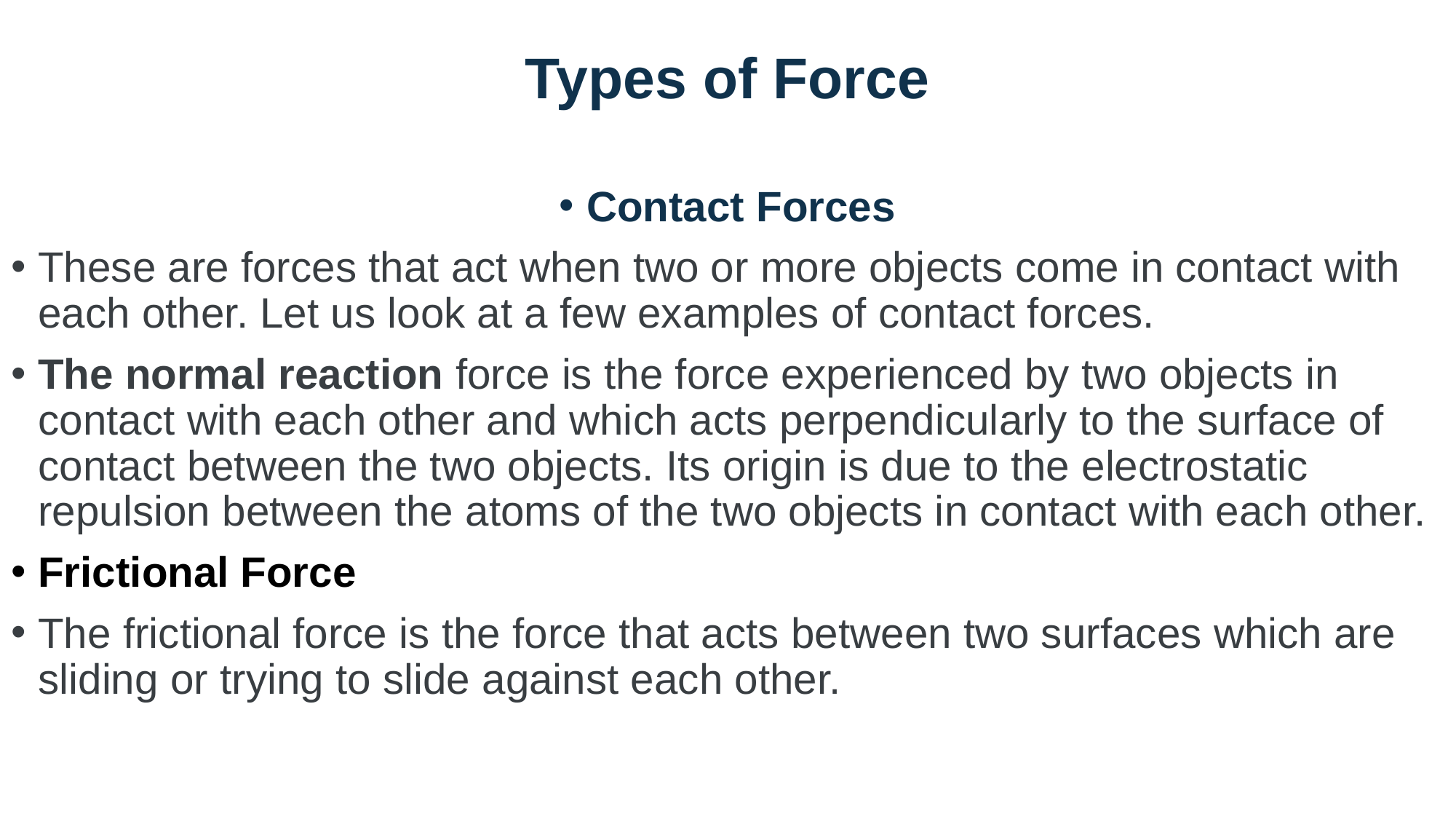

# Types of Force
Contact Forces
These are forces that act when two or more objects come in contact with each other. Let us look at a few examples of contact forces.
The normal reaction force is the force experienced by two objects in contact with each other and which acts perpendicularly to the surface of contact between the two objects. Its origin is due to the electrostatic repulsion between the atoms of the two objects in contact with each other.
Frictional Force
The frictional force is the force that acts between two surfaces which are sliding or trying to slide against each other.